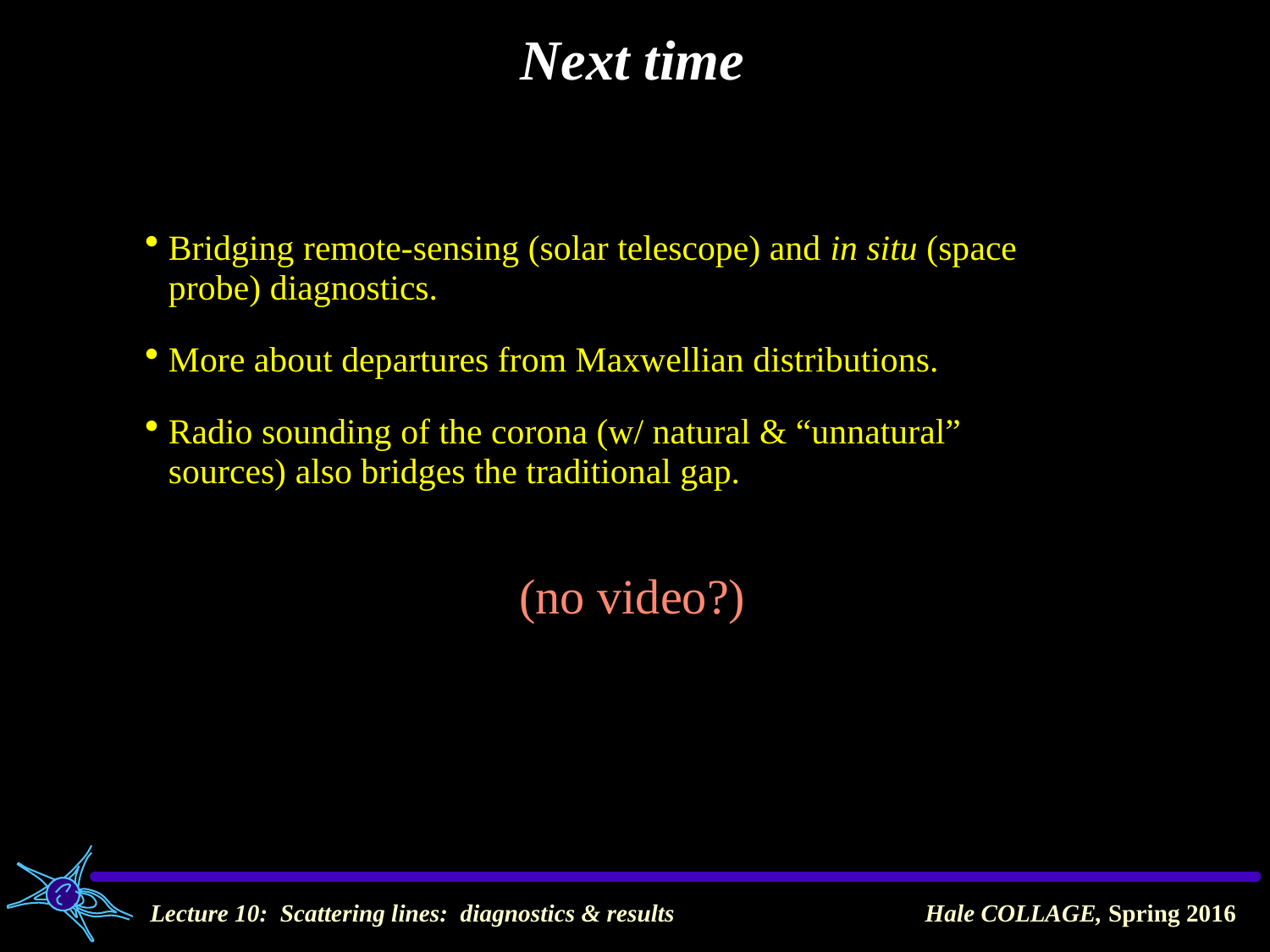

Next time
Bridging remote-sensing (solar telescope) and in situ (space probe) diagnostics.
More about departures from Maxwellian distributions.
Radio sounding of the corona (w/ natural & “unnatural” sources) also bridges the traditional gap.
(no video?)